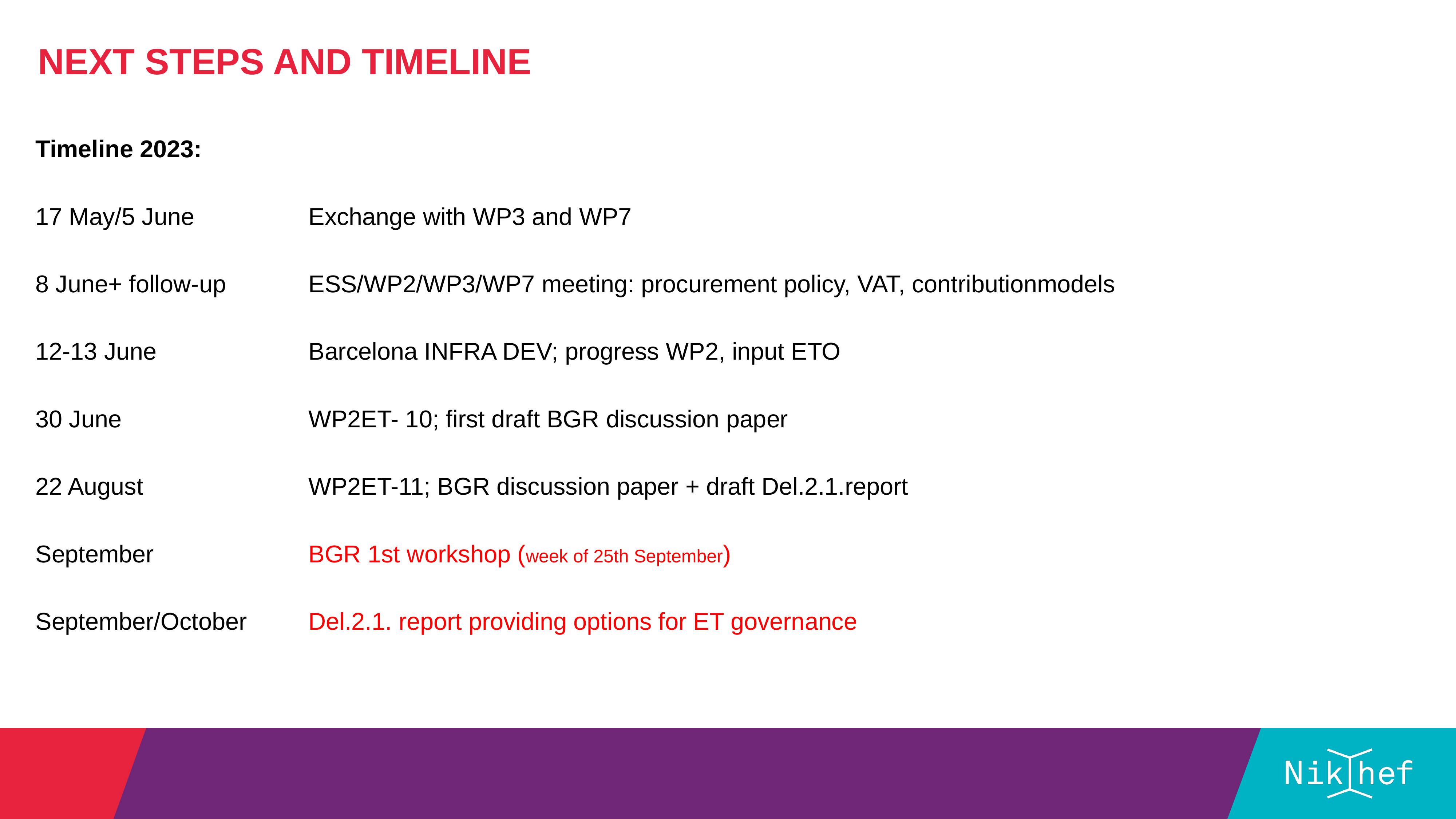

NEXT StEPs and Timeline

Timeline 2023:

17 May/5 June			Exchange with WP3 and WP7

8 June+ follow-up		ESS/WP2/WP3/WP7 meeting: procurement policy, VAT, contributionmodels

12-13 June 			Barcelona INFRA DEV; progress WP2, input ETO

30 June		  		WP2ET- 10; first draft BGR discussion paper

22 August				WP2ET-11; BGR discussion paper + draft Del.2.1.report

September	 		BGR 1st workshop (week of 25th September)

September/October		Del.2.1. report providing options for ET governance

#